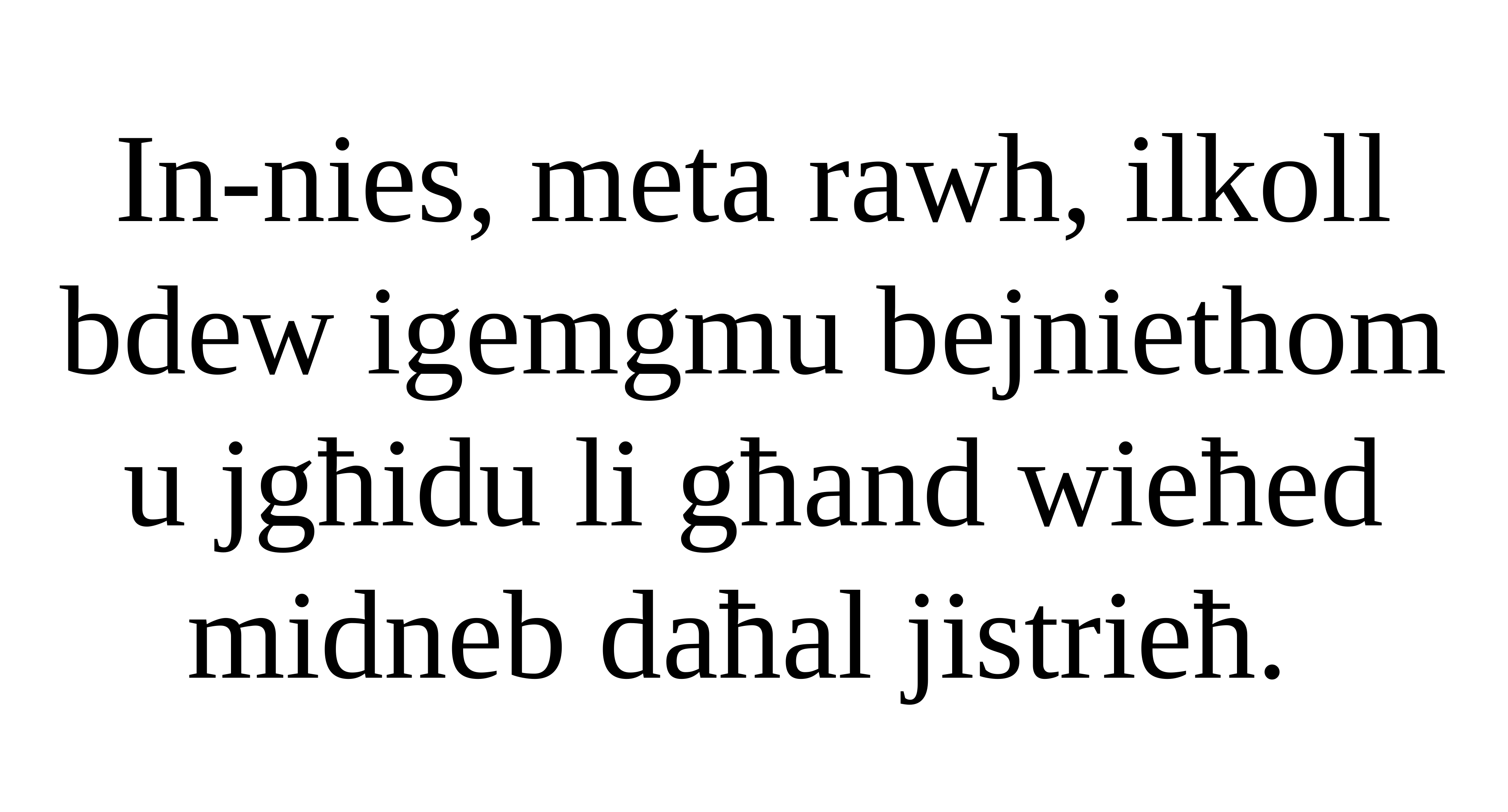

In-nies, meta rawh, ilkoll bdew igemgmu bejniethom u jgħidu li għand wieħed midneb daħal jistrieħ.